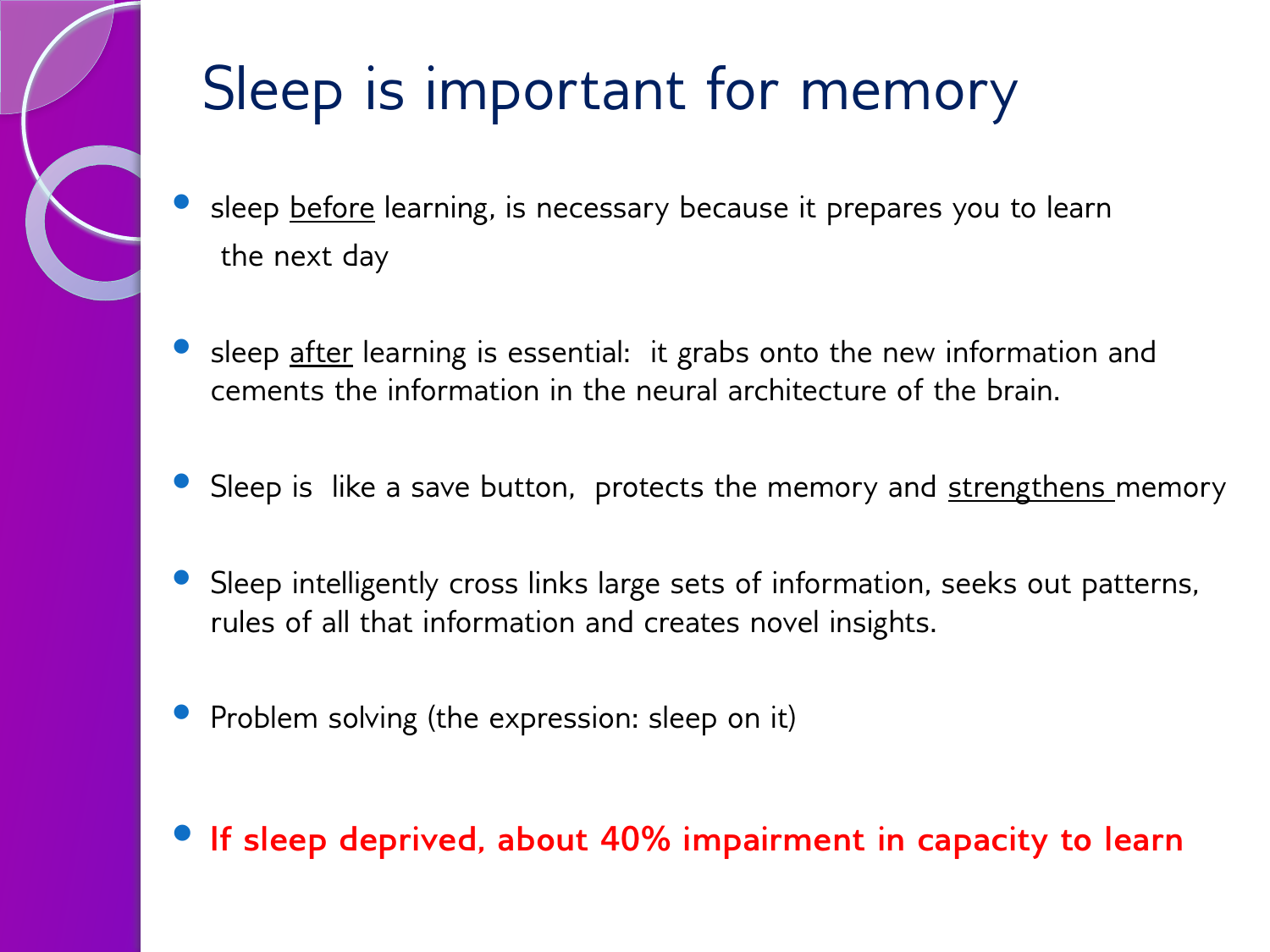

# Sleep is important for memory
sleep before learning, is necessary because it prepares you to learn
     the next day

sleep after learning is essential:  it grabs onto the new information and cements the information in the neural architecture of the brain.

Sleep is  like a save button,  protects the memory and strengthens memory

Sleep intelligently cross links large sets of information, seeks out patterns, rules of all that information and creates novel insights.

Problem solving (the expression: sleep on it)

If sleep deprived, about 40% impairment in capacity to learn